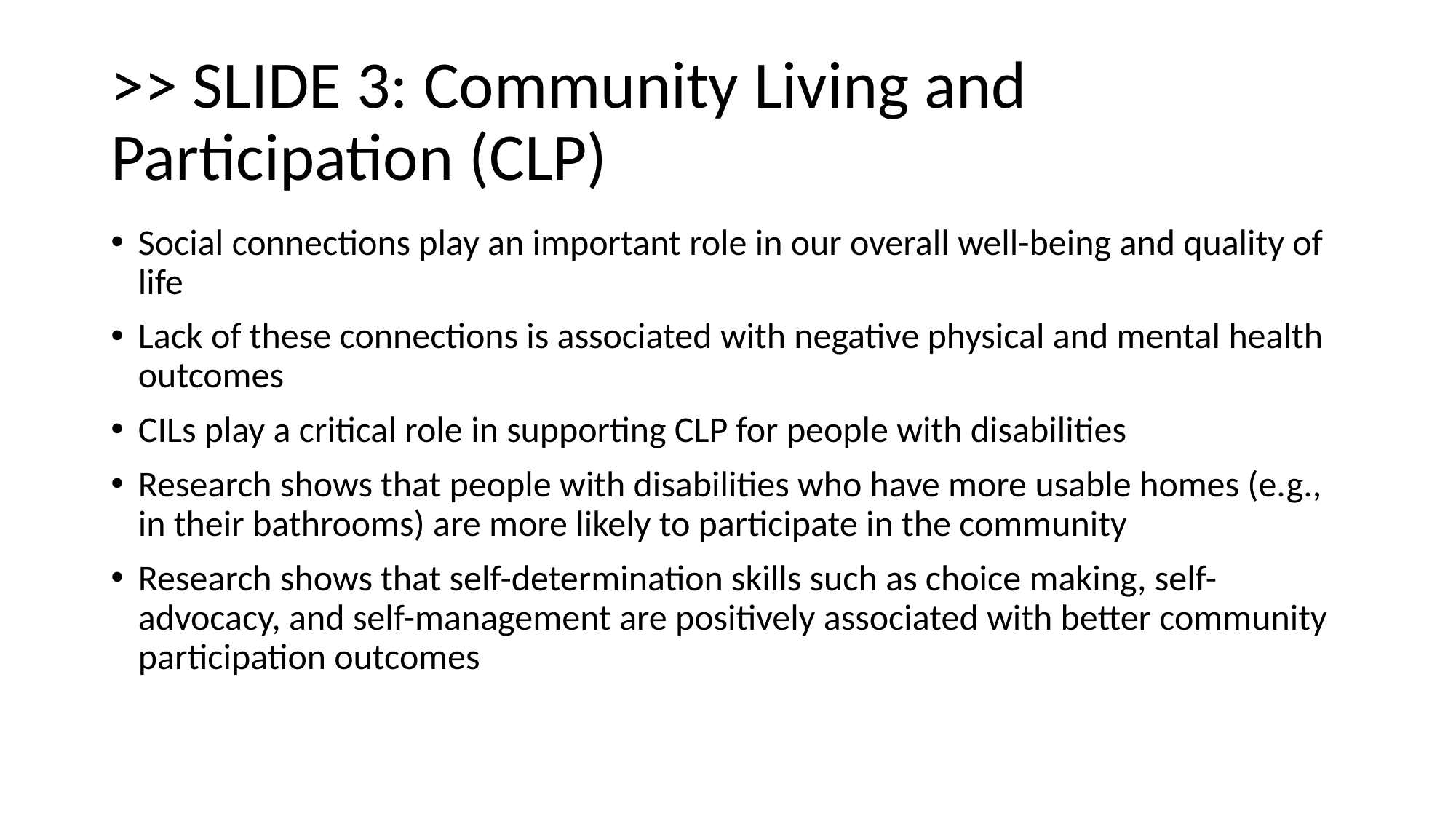

# >> SLIDE 3: Community Living and Participation (CLP)
Social connections play an important role in our overall well-being and quality of life
Lack of these connections is associated with negative physical and mental health outcomes
CILs play a critical role in supporting CLP for people with disabilities
Research shows that people with disabilities who have more usable homes (e.g., in their bathrooms) are more likely to participate in the community
Research shows that self-determination skills such as choice making, self-advocacy, and self-management are positively associated with better community participation outcomes